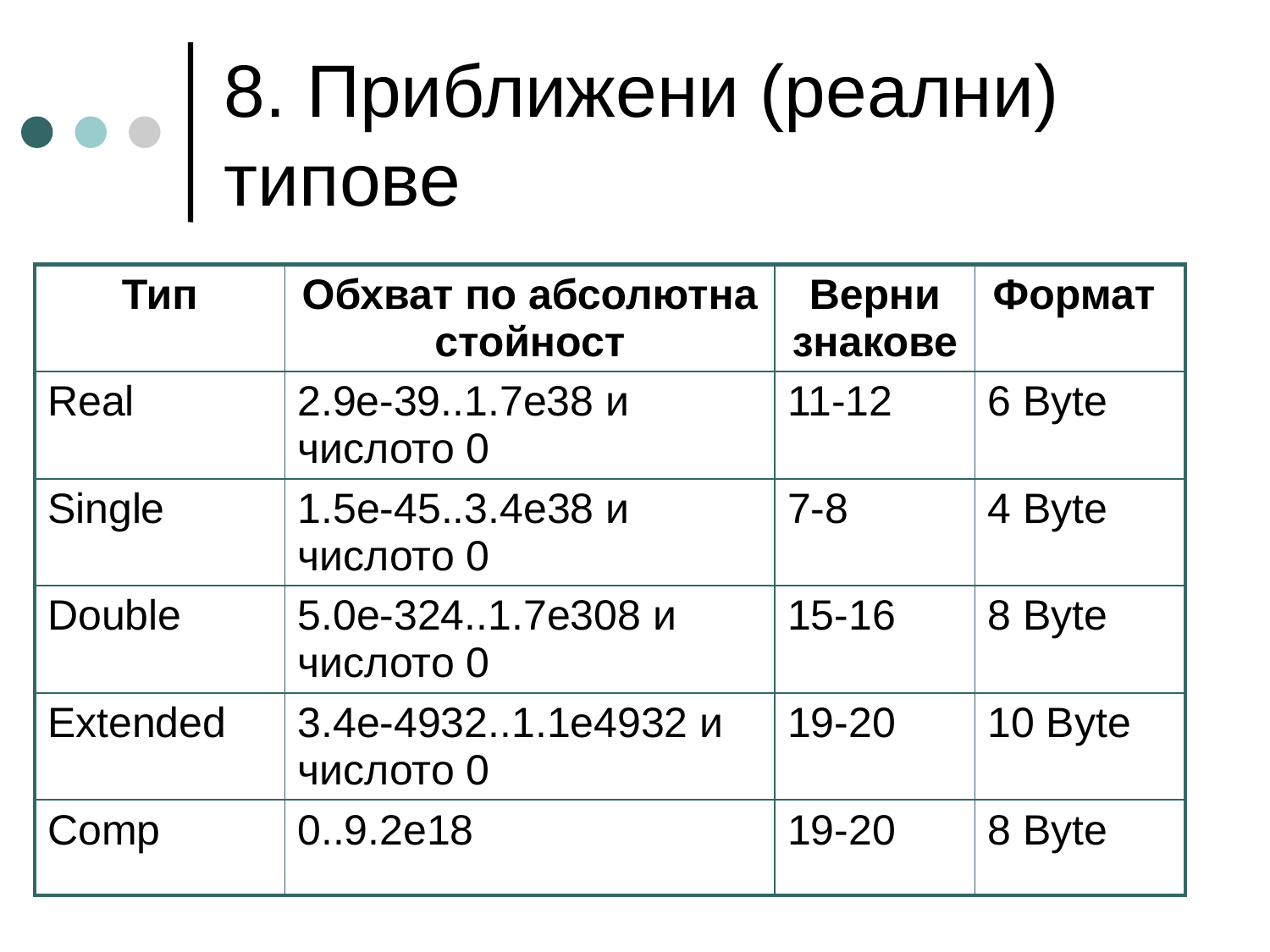

# 8. Приближени (реални) типове
| Тип | Обхват по абсолютна стойност | Верни знакове | Формат |
| --- | --- | --- | --- |
| Real | 2.9e-39..1.7e38 и числото 0 | 11-12 | 6 Byte |
| Single | 1.5e-45..3.4e38 и числото 0 | 7-8 | 4 Byte |
| Double | 5.0e-324..1.7e308 и числото 0 | 15-16 | 8 Byte |
| Extended | 3.4e-4932..1.1e4932 и числото 0 | 19-20 | 10 Byte |
| Comp | 0..9.2е18 | 19-20 | 8 Byte |